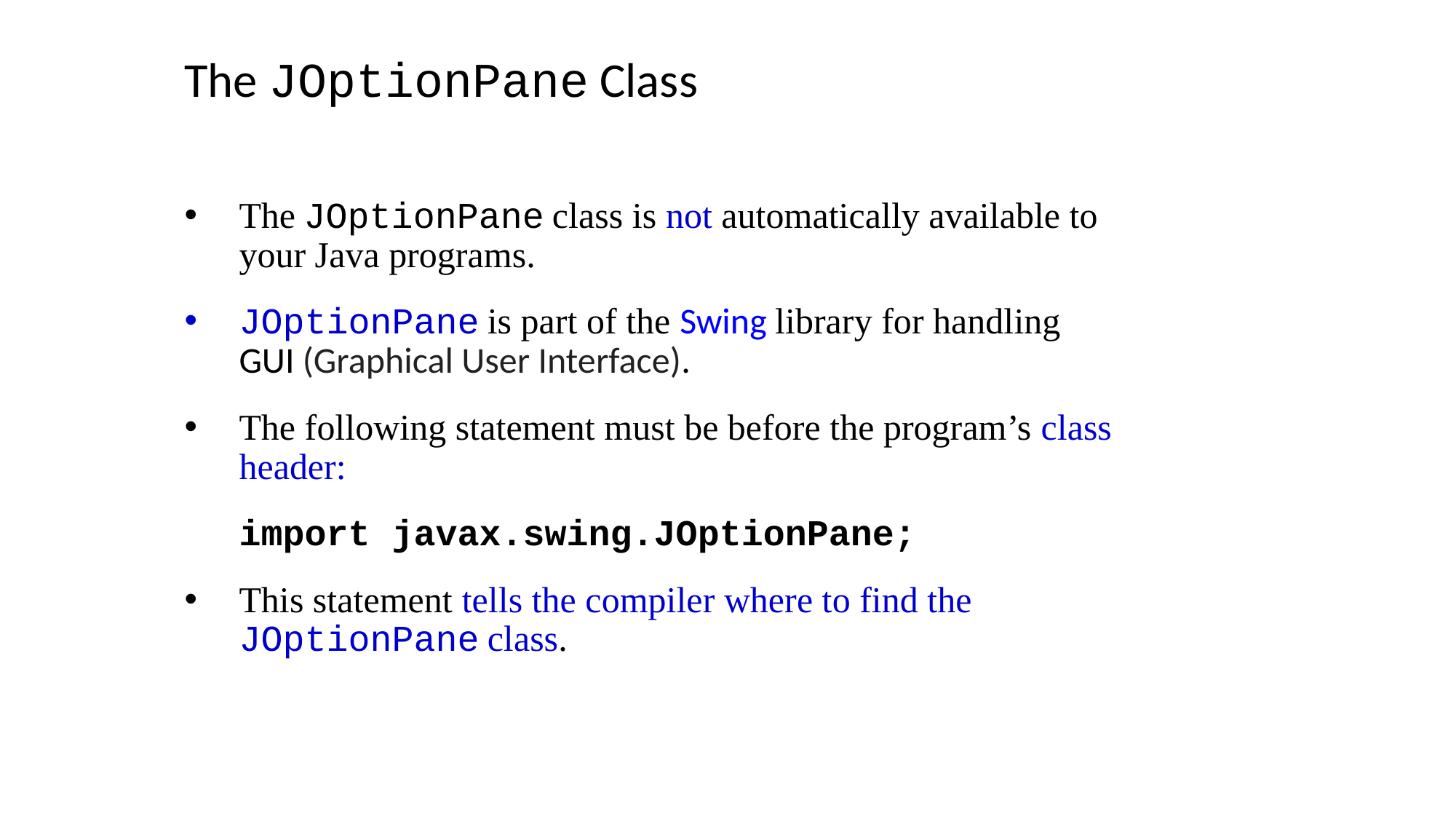

The JOptionPane Class
The JOptionPane class is not automatically available to your Java programs.
JOptionPane is part of the Swing library for handling GUI (Graphical User Interface).
The following statement must be before the program’s class header:
import javax.swing.JOptionPane;
This statement tells the compiler where to find the JOptionPane class.